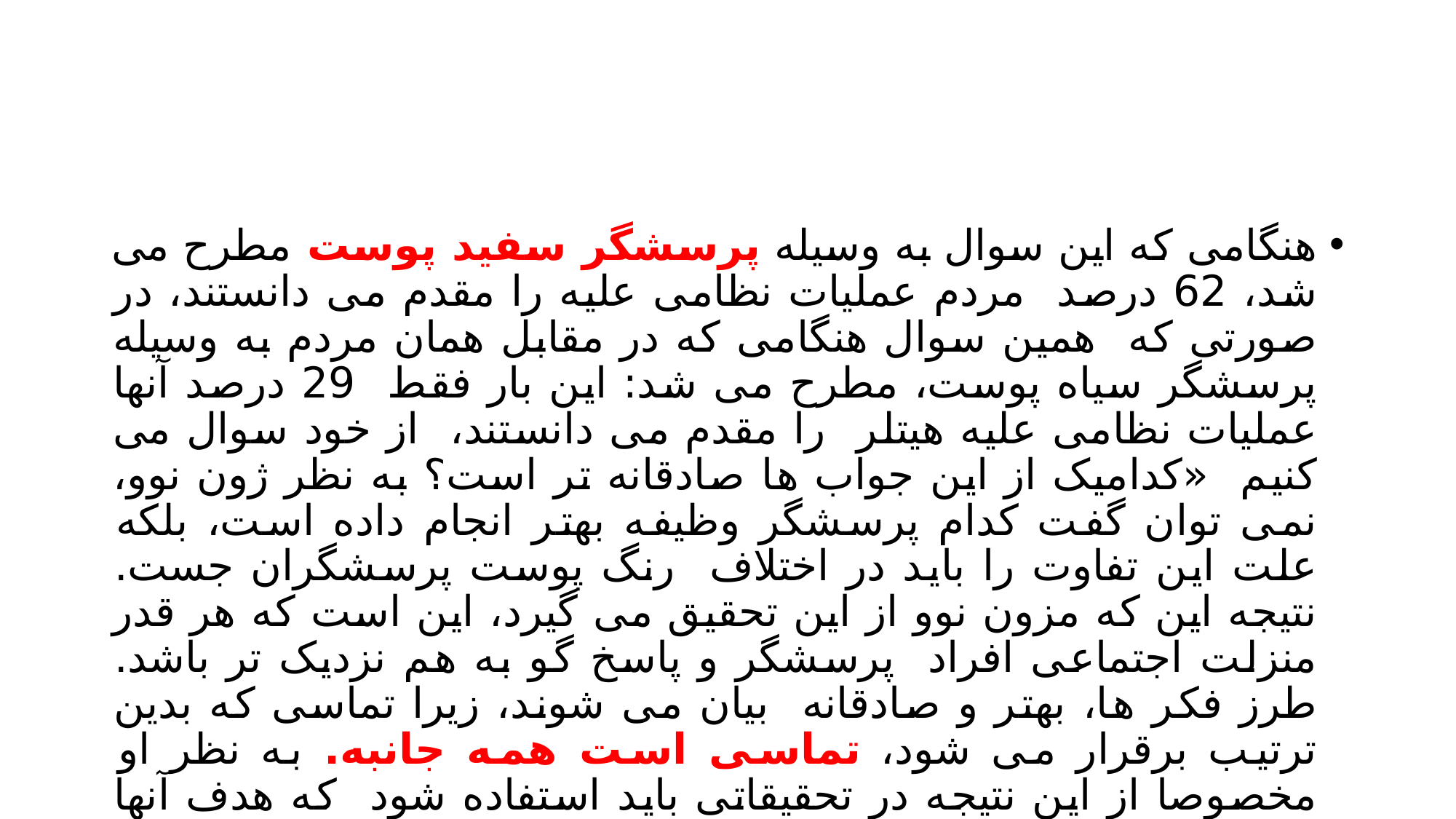

#
هنگامی که این سوال به وسیله پرسشگر سفید پوست مطرح می شد، 62 درصد  مردم عملیات نظامی علیه را مقدم می دانستند، در صورتی که  همین سوال هنگامی که در مقابل همان مردم به وسیله پرسشگر سیاه پوست، مطرح می شد: این بار فقط  29 درصد آنها عملیات نظامی علیه هیتلر  را مقدم می دانستند،  از خود سوال می کنیم  «کدامیک از این جواب ها صادقانه تر است؟ به نظر ژون نوو، نمی توان گفت کدام پرسشگر وظیفه بهتر انجام داده است، بلکه علت این تفاوت را باید در اختلاف  رنگ پوست پرسشگران جست. نتیجه این که مزون نوو از این تحقیق می گیرد، این است که هر قدر منزلت اجتماعی افراد  پرسشگر و پاسخ گو به هم نزدیک تر باشد. طرز فکر ها، بهتر و صادقانه  بیان می شوند، زیرا تماسی که بدین ترتیب برقرار می شود، تماسی است همه جانبه. به نظر او مخصوصا از این نتیجه در تحقیقاتی باید استفاده شود  که هدف آنها بدست اوردن علل و عوامل پیچید و عمیق یک مساله است.